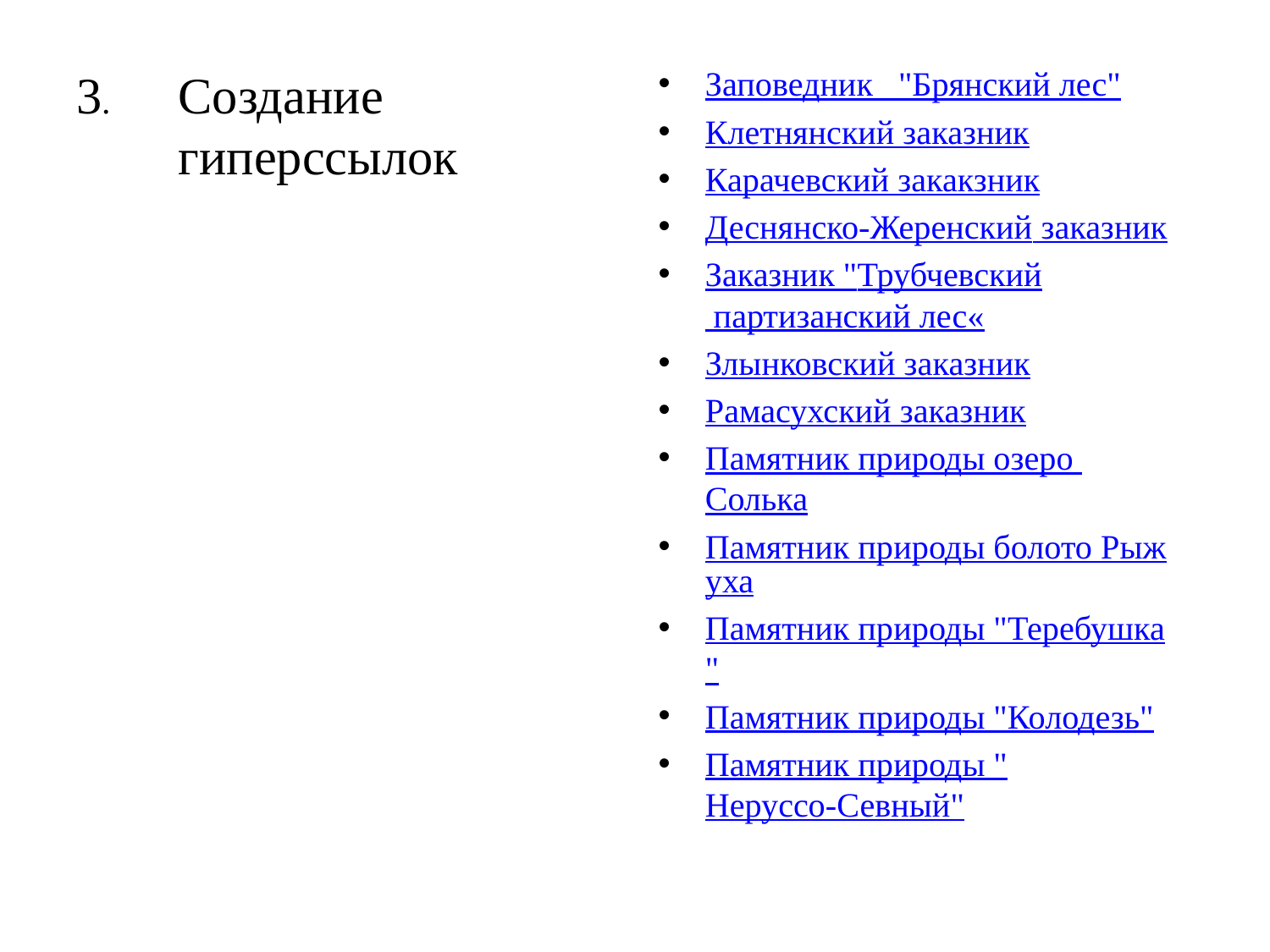

#
3.	Создание гиперссылок
Заповедник   "Брянский лес"
Клетнянский заказник
Карачевский закакзник
Деснянско-Жеренский заказник
Заказник "Трубчевский партизанский лес«
Злынковский заказник
Рамасухский заказник
Памятник природы озеро Солька
Памятник природы болото Рыжуха
Памятник природы "Теребушка"
Памятник природы "Колодезь"
Памятник природы "Неруссо-Севный"